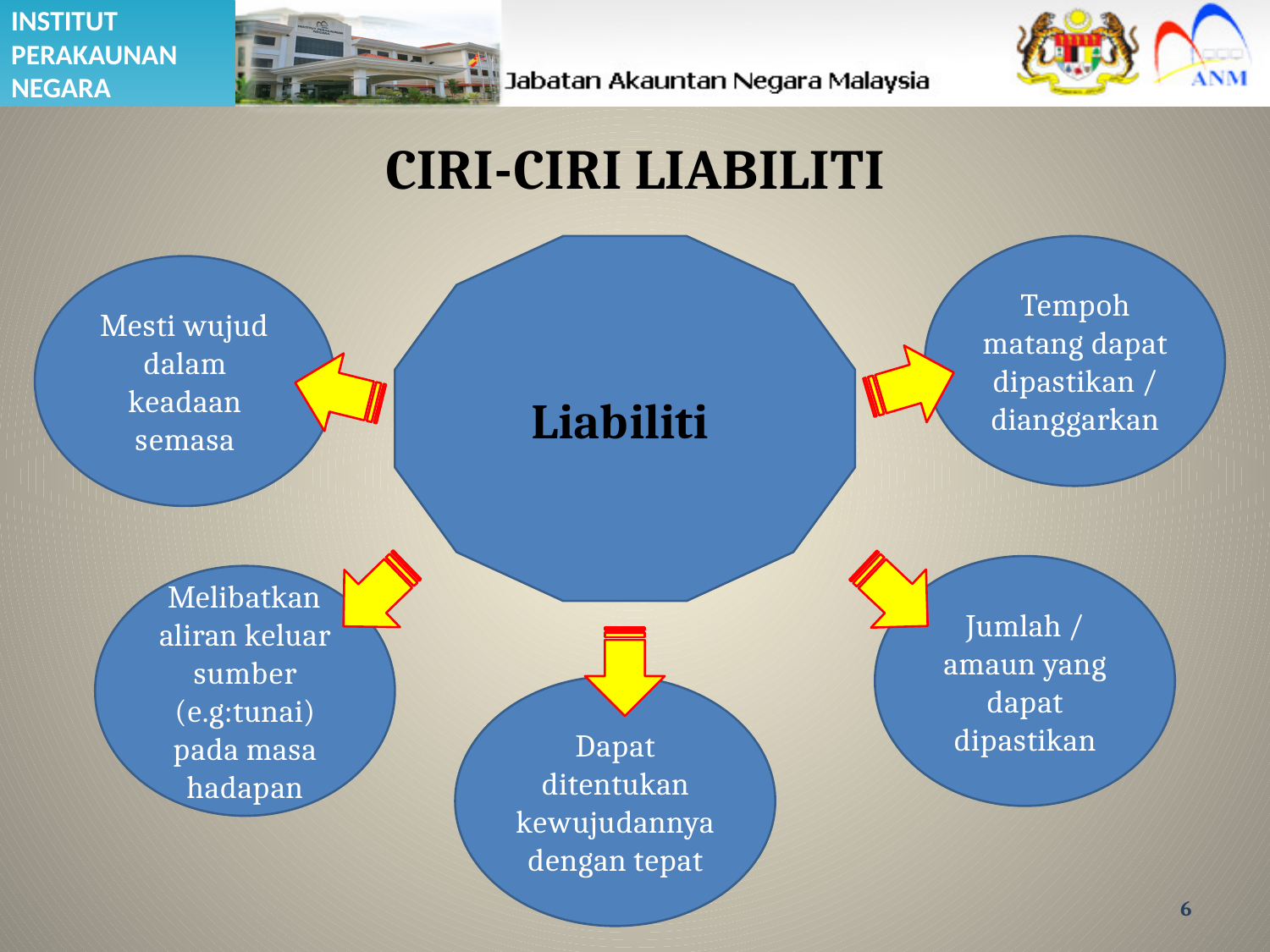

# CIRI-CIRI LIABILITI

Tempoh matang dapat dipastikan / dianggarkan
Mesti wujud dalam keadaan semasa

Liabiliti

Jumlah / amaun yang dapat dipastikan
Melibatkan aliran keluar sumber (e.g:tunai) pada masa hadapan

Dapat ditentukan kewujudannya dengan tepat
6